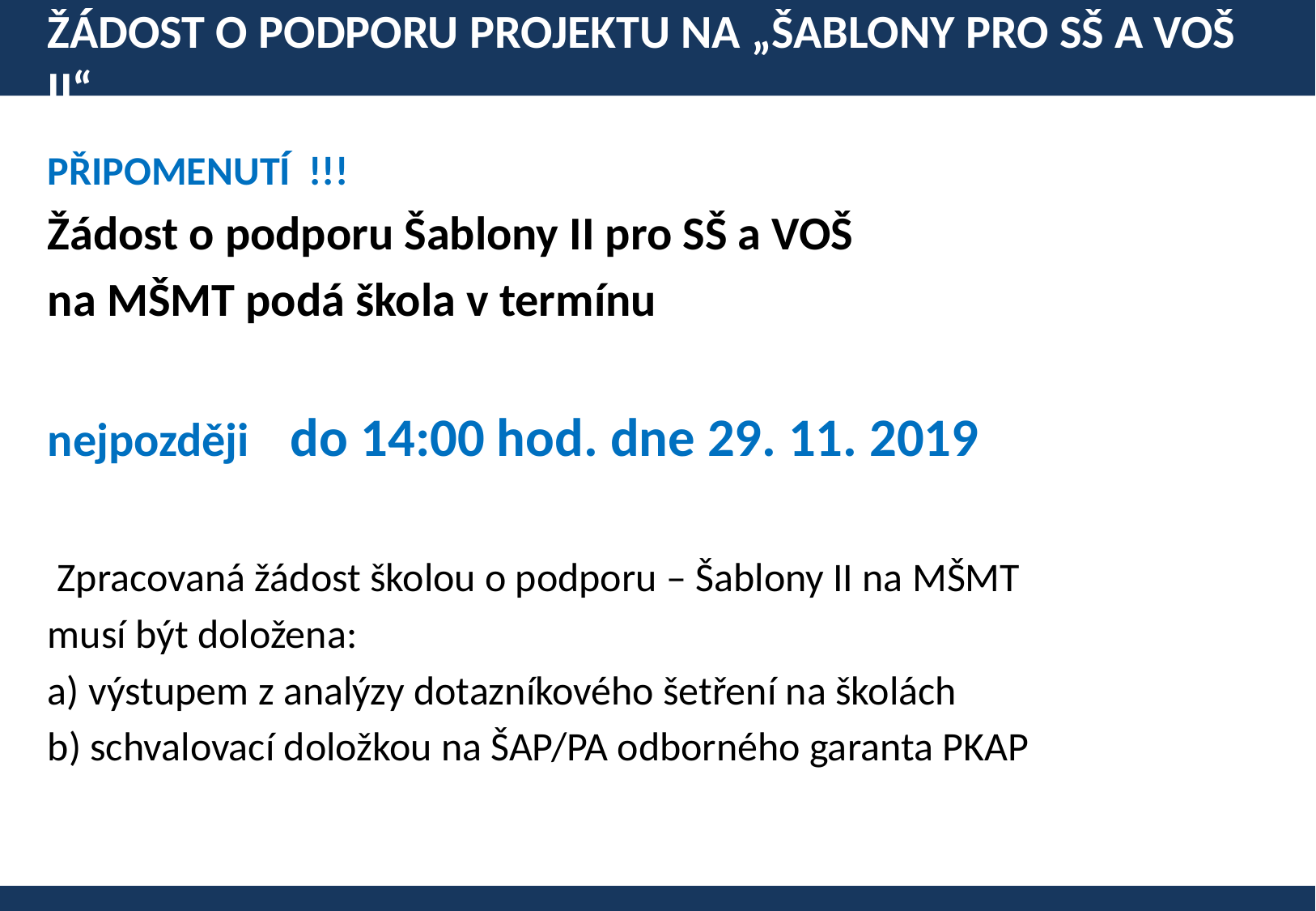

# žádost o podporu projektu na „Šablony pro SŠ a VOŠ II“
PŘIPOMENUTÍ  !!!
Žádost o podporu Šablony II pro SŠ a VOŠ
na MŠMT podá škola v termínu

nejpozději 	do 14:00 hod. dne 29. 11. 2019

 Zpracovaná žádost školou o podporu – Šablony II na MŠMT
musí být doložena:
a) výstupem z analýzy dotazníkového šetření na školách
b) schvalovací doložkou na ŠAP/PA odborného garanta PKAP